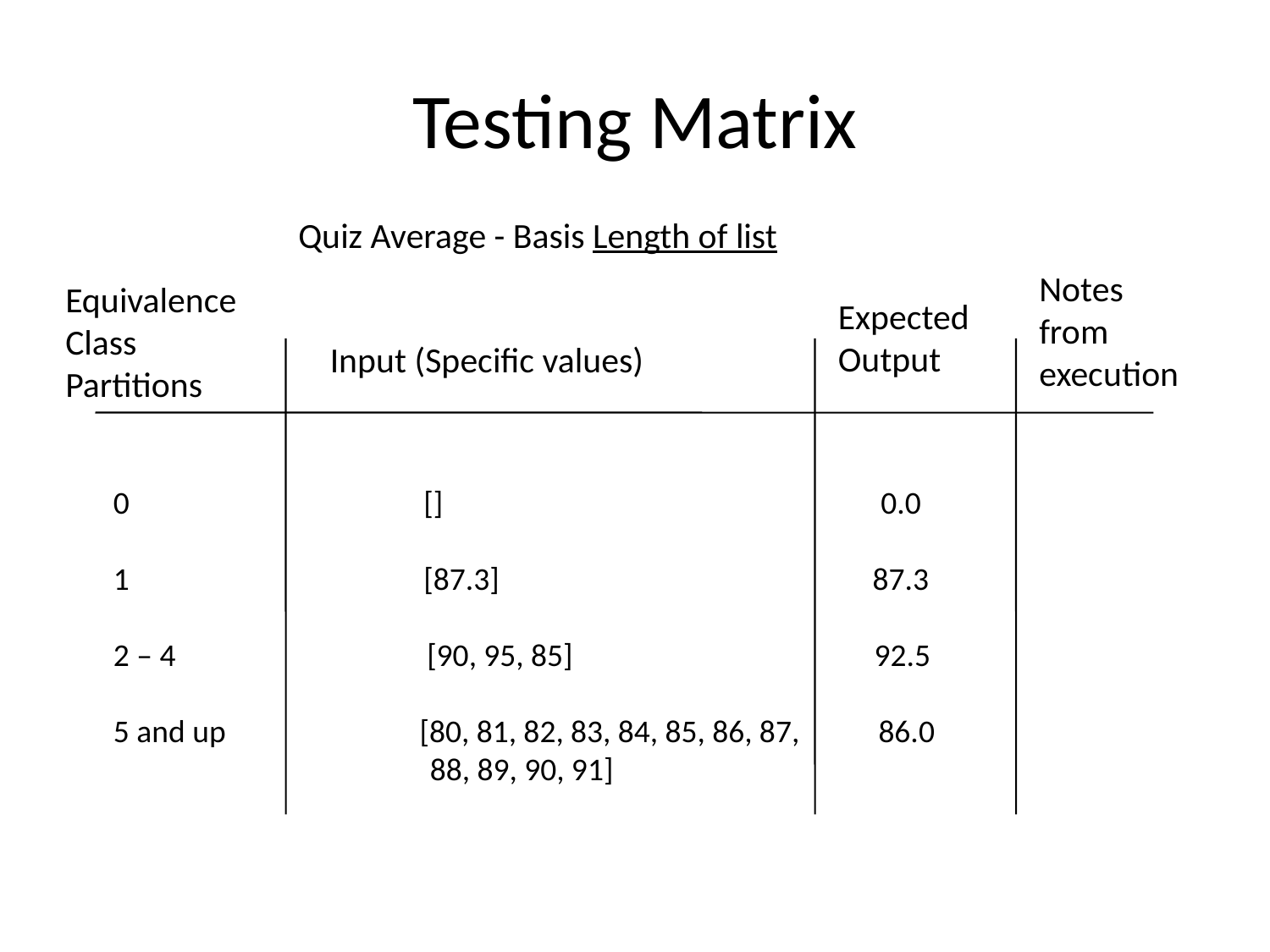

# Testing Matrix
Quiz Average - Basis Length of list
Notes from execution
Equivalence Class Partitions
Expected Output
Input (Specific values)

0                                         []                                                             0.0

1                                         [87.3]                                                    87.3

2 – 4                                   [90, 95, 85]                                          92.5

5 and up                           [80, 81, 82, 83, 84, 85, 86, 87,           86.0
                                            88, 89, 90, 91]